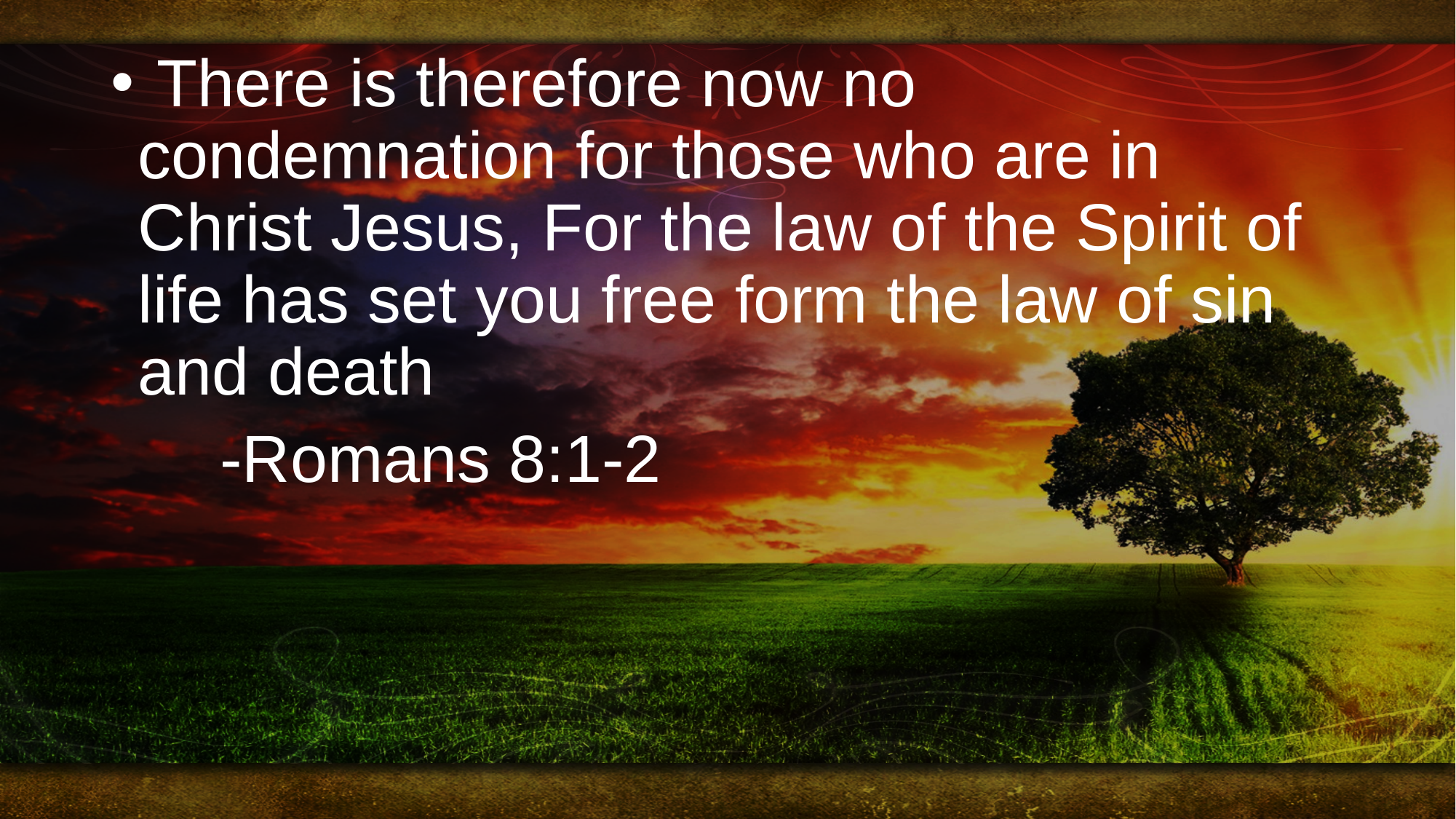

There is therefore now no condemnation for those who are in Christ Jesus, For the law of the Spirit of life has set you free form the law of sin and death
	-Romans 8:1-2